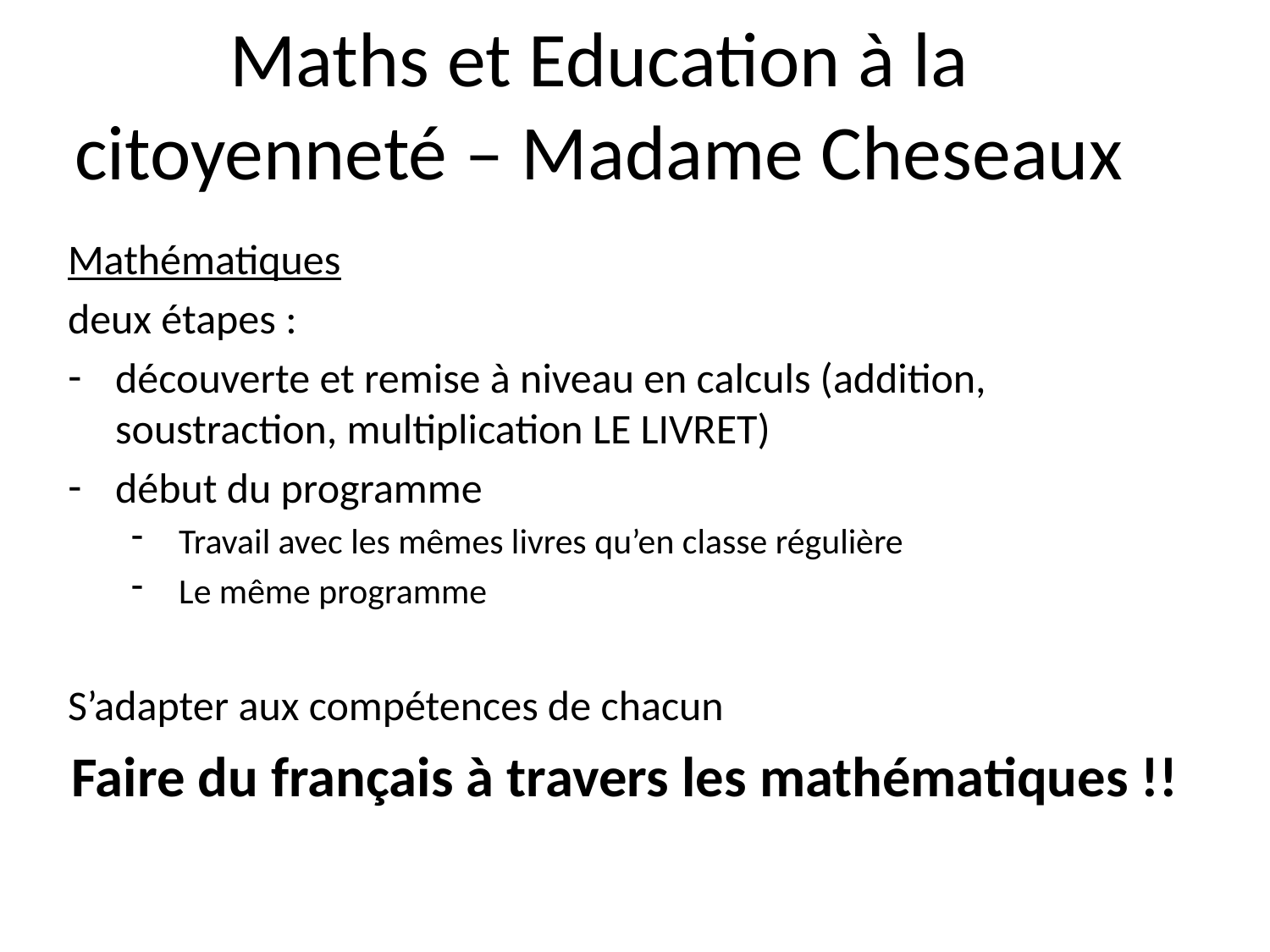

# Maths et Education à la citoyenneté – Madame Cheseaux
Mathématiques
deux étapes :
découverte et remise à niveau en calculs (addition, soustraction, multiplication LE LIVRET)
début du programme
Travail avec les mêmes livres qu’en classe régulière
Le même programme

S’adapter aux compétences de chacun
Faire du français à travers les mathématiques !!